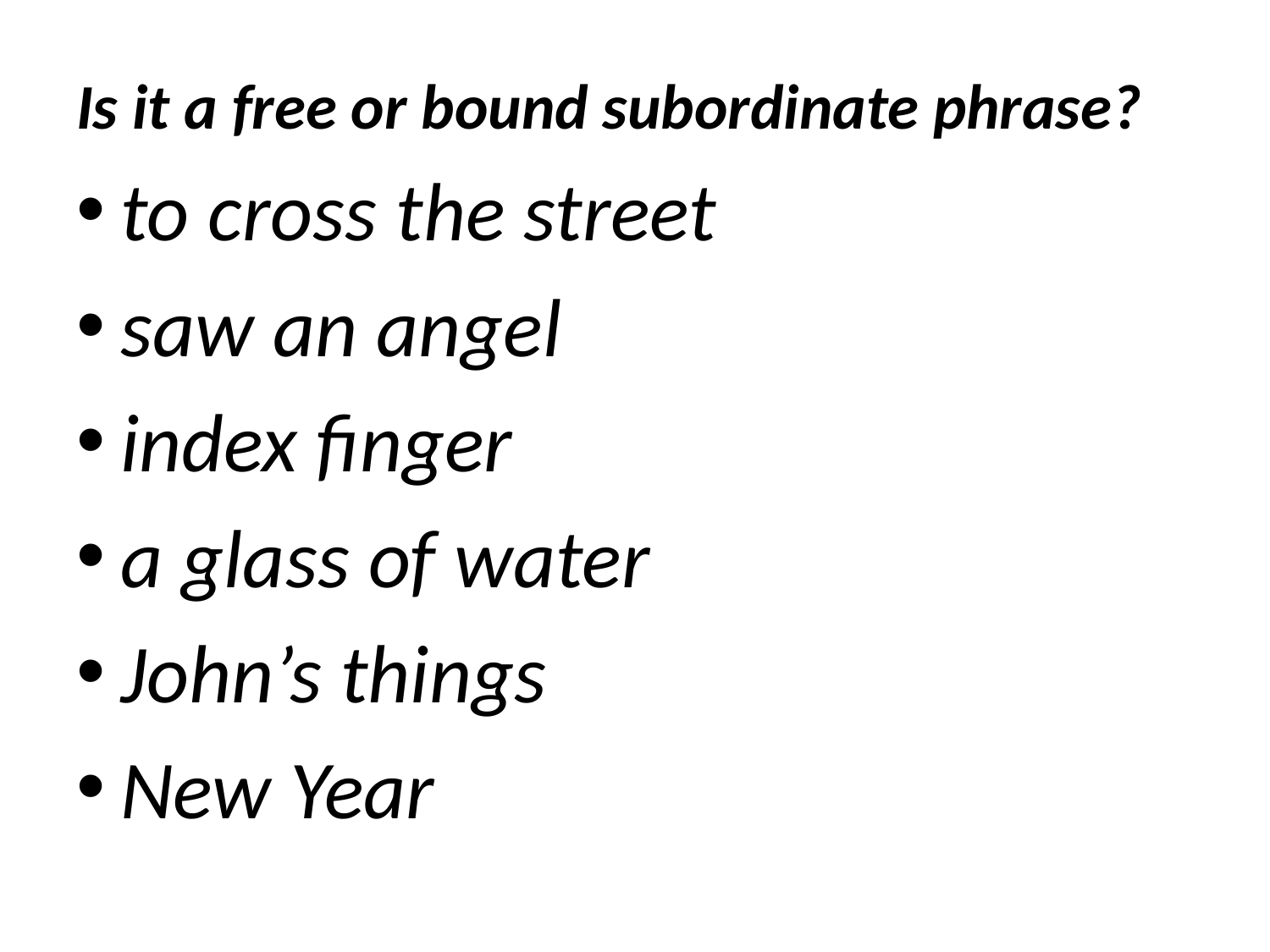

Is it a free or bound subordinate phrase?
to cross the street
saw an angel
index finger
a glass of water
John’s things
New Year